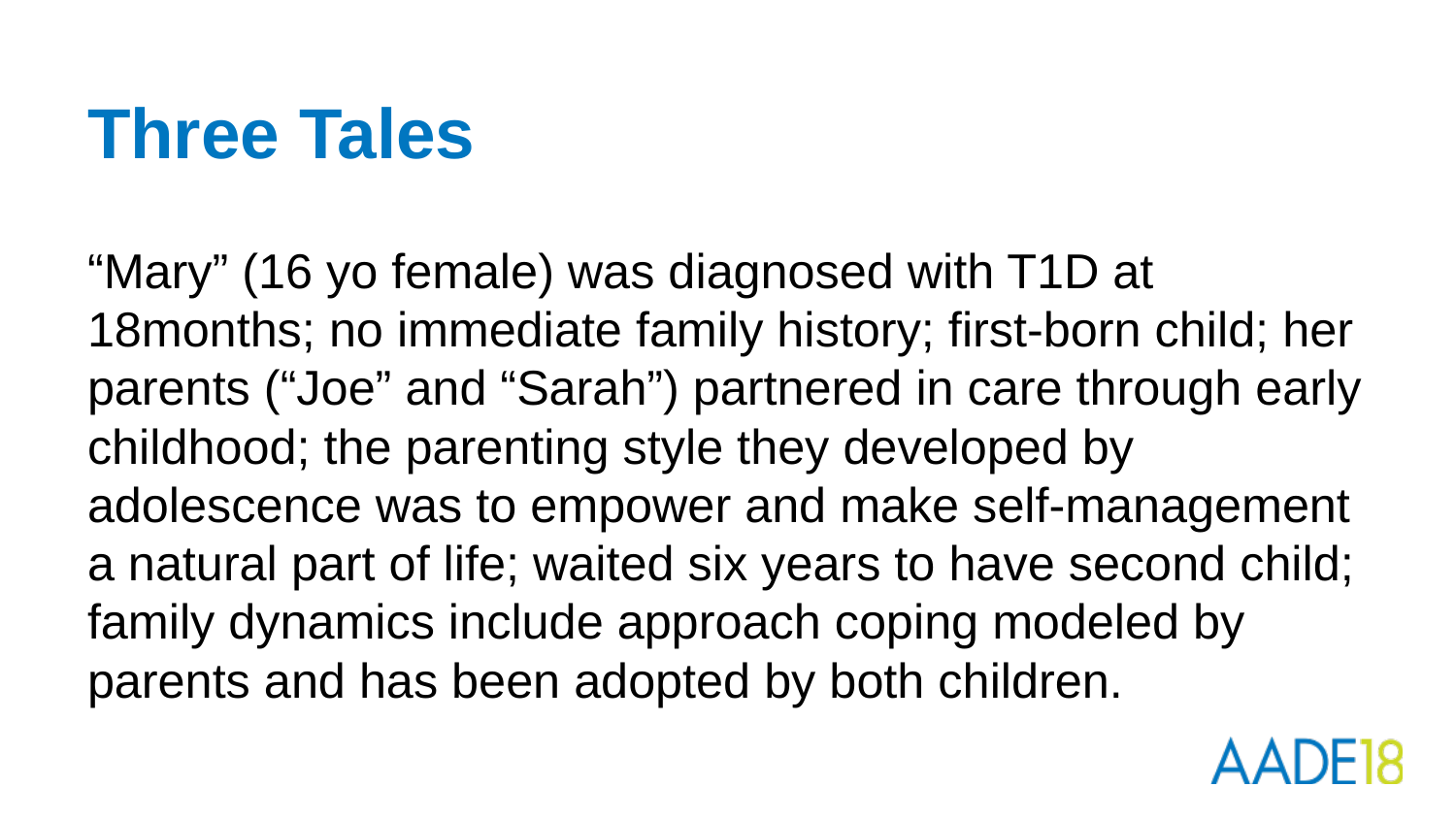

# Three Tales
“Mary” (16 yo female) was diagnosed with T1D at 18months; no immediate family history; first-born child; her parents (“Joe” and “Sarah”) partnered in care through early childhood; the parenting style they developed by adolescence was to empower and make self-management a natural part of life; waited six years to have second child; family dynamics include approach coping modeled by parents and has been adopted by both children.